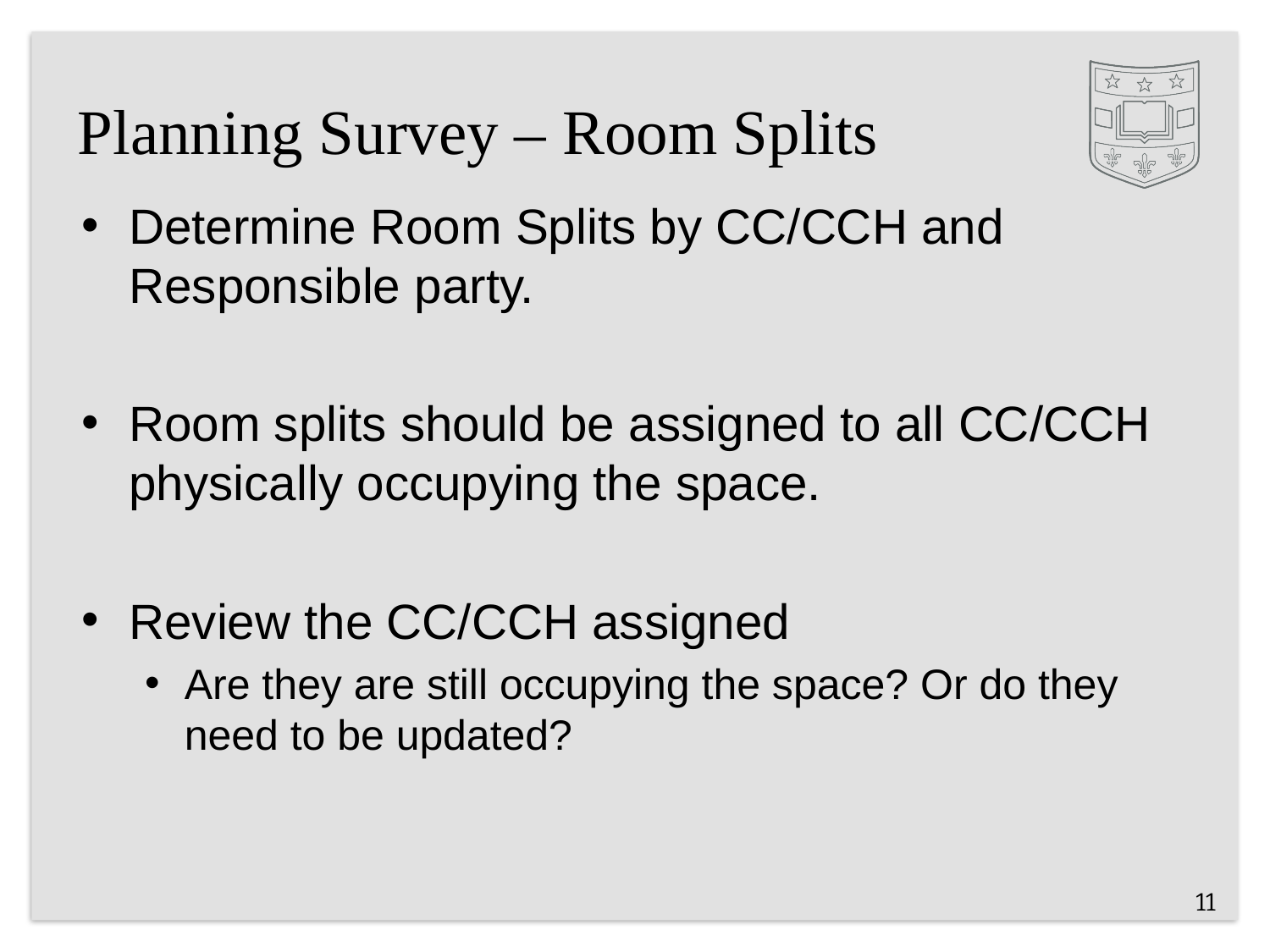

# Planning Survey – Room Splits
Determine Room Splits by CC/CCH and Responsible party.

Room splits should be assigned to all CC/CCH physically occupying the space.

Review the CC/CCH assigned
Are they are still occupying the space? Or do they need to be updated?

11